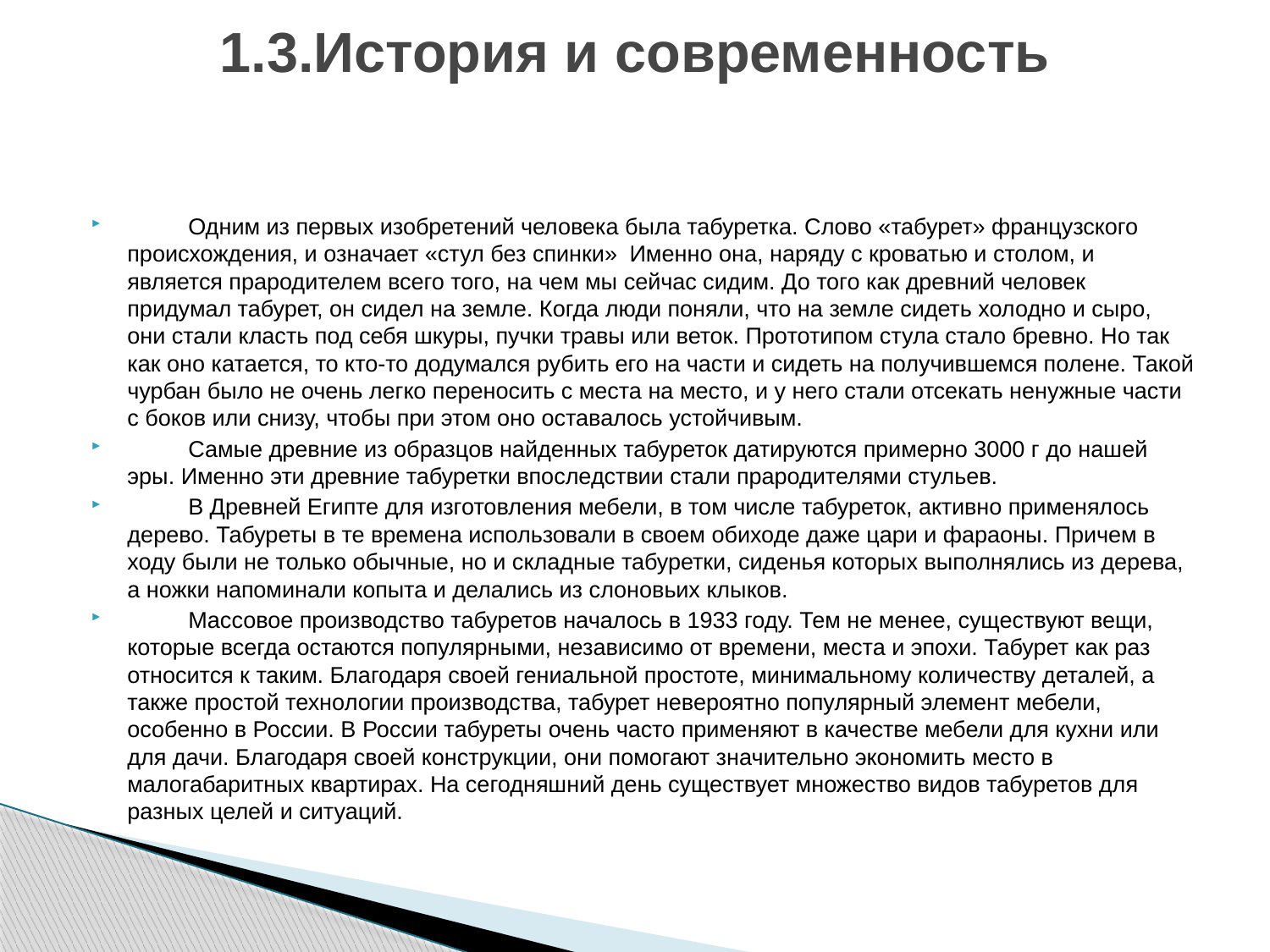

# 1.3.История и современность
	Одним из первых изобретений человека была табуретка. Слово «табурет» французского происхождения, и означает «стул без спинки»  Именно она, наряду с кроватью и столом, и является прародителем всего того, на чем мы сейчас сидим. До того как древний человек придумал табурет, он сидел на земле. Когда люди поняли, что на земле сидеть холодно и сыро, они стали класть под себя шкуры, пучки травы или веток. Прототипом стула стало бревно. Но так как оно катается, то кто-то додумался рубить его на части и сидеть на получившемся полене. Такой чурбан было не очень легко переносить с места на место, и у него стали отсекать ненужные части с боков или снизу, чтобы при этом оно оставалось устойчивым.
	Самые древние из образцов найденных табуреток датируются примерно 3000 г до нашей эры. Именно эти древние табуретки впоследствии стали прародителями стульев.
	В Древней Египте для изготовления мебели, в том числе табуреток, активно применялось дерево. Табуреты в те времена использовали в своем обиходе даже цари и фараоны. Причем в ходу были не только обычные, но и складные табуретки, сиденья которых выполнялись из дерева, а ножки напоминали копыта и делались из слоновьих клыков.
	Массовое производство табуретов началось в 1933 году. Тем не менее, существуют вещи, которые всегда остаются популярными, независимо от времени, места и эпохи. Табурет как раз относится к таким. Благодаря своей гениальной простоте, минимальному количеству деталей, а также простой технологии производства, табурет невероятно популярный элемент мебели, особенно в России. В России табуреты очень часто применяют в качестве мебели для кухни или для дачи. Благодаря своей конструкции, они помогают значительно экономить место в малогабаритных квартирах. На сегодняшний день существует множество видов табуретов для разных целей и ситуаций.